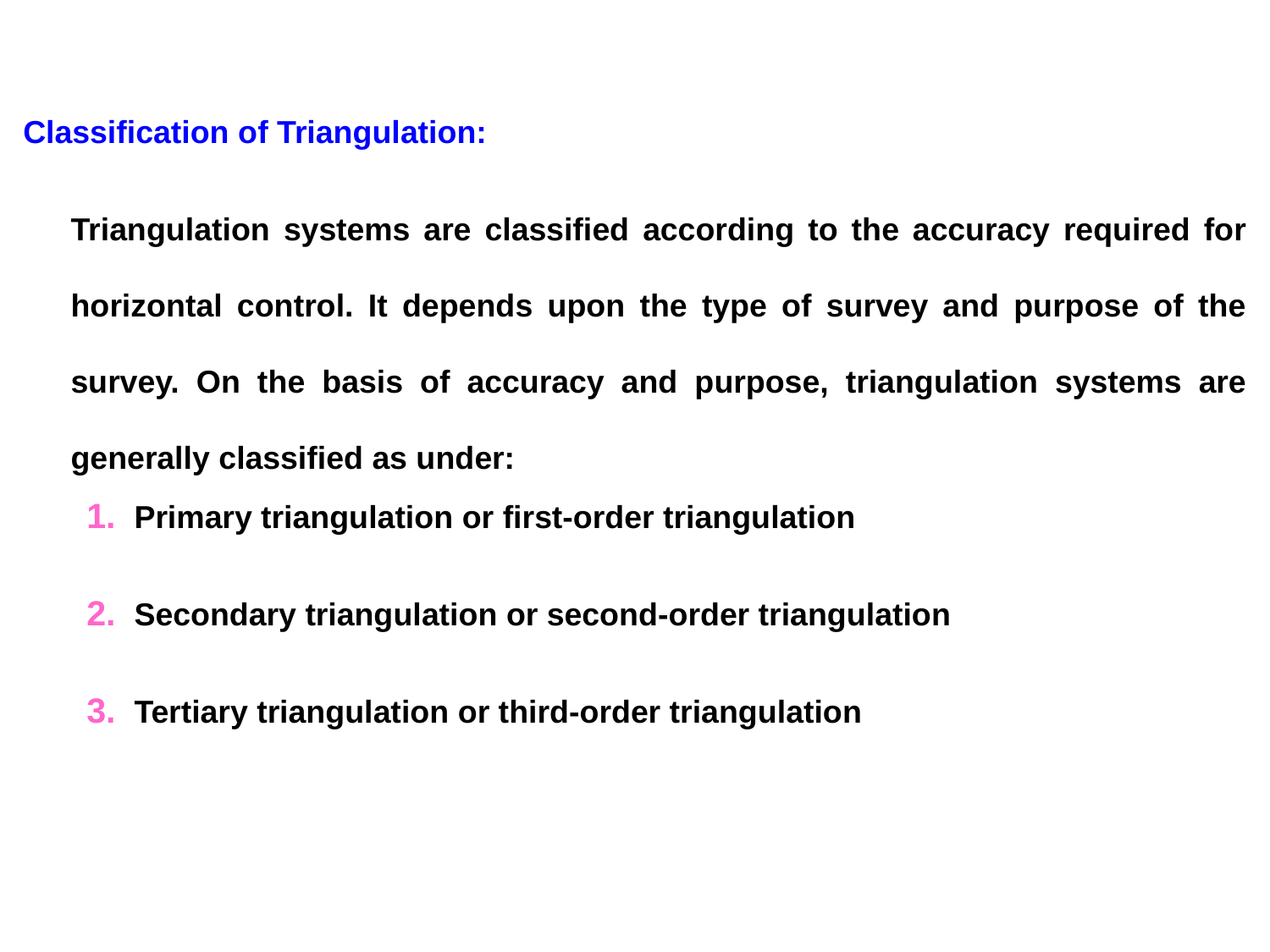

Classification of Triangulation:

	Triangulation systems are classified according to the accuracy required for horizontal control. It depends upon the type of survey and purpose of the survey. On the basis of accuracy and purpose, triangulation systems are generally classified as under:

Primary triangulation or first-order triangulation

Secondary triangulation or second-order triangulation

Tertiary triangulation or third-order triangulation